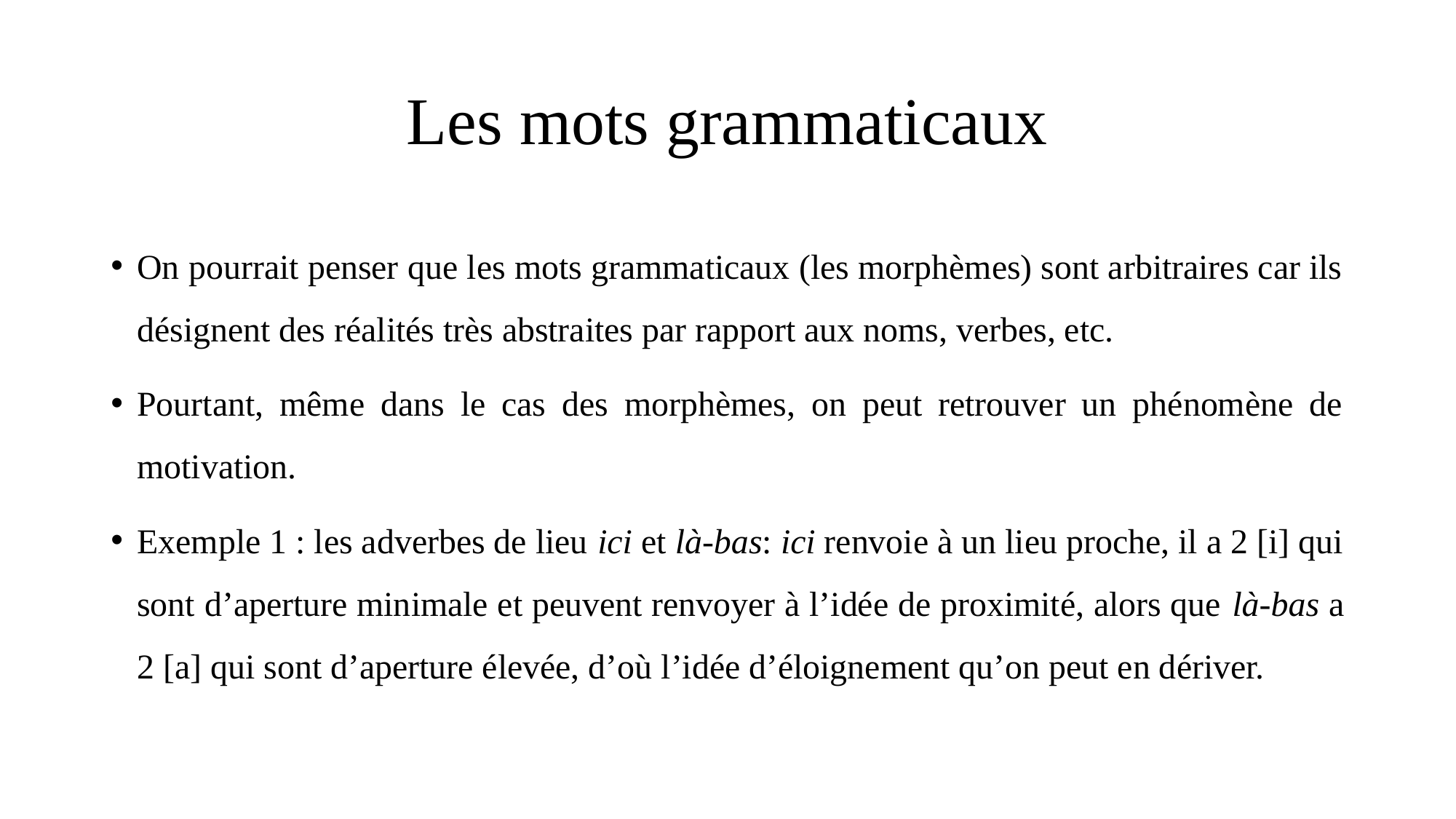

# Les mots grammaticaux
On pourrait penser que les mots grammaticaux (les morphèmes) sont arbitraires car ils désignent des réalités très abstraites par rapport aux noms, verbes, etc.
Pourtant, même dans le cas des morphèmes, on peut retrouver un phénomène de motivation.
Exemple 1 : les adverbes de lieu ici et là-bas: ici renvoie à un lieu proche, il a 2 [i] qui sont d’aperture minimale et peuvent renvoyer à l’idée de proximité, alors que là-bas a 2 [a] qui sont d’aperture élevée, d’où l’idée d’éloignement qu’on peut en dériver.